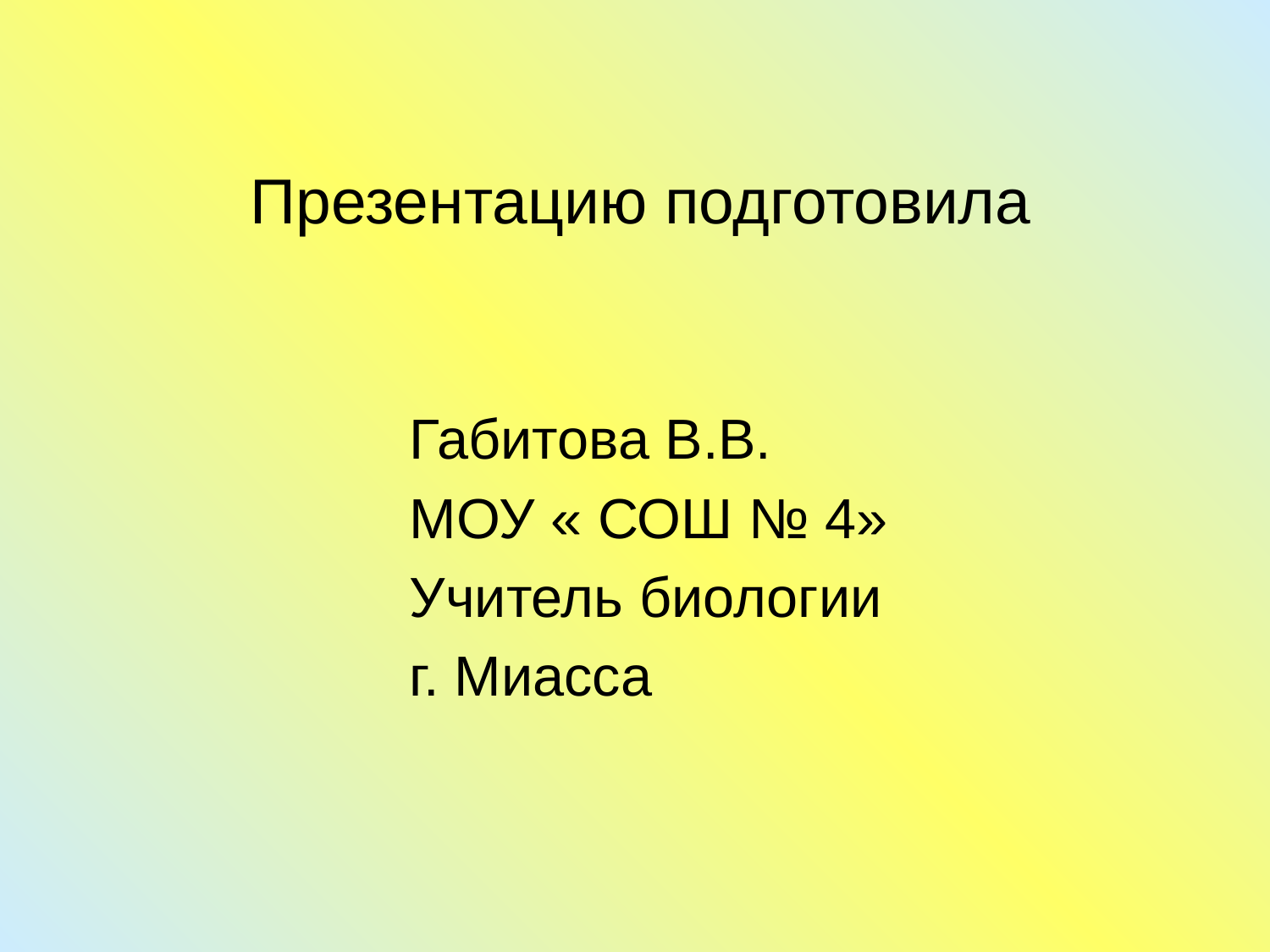

# Презентацию подготовила
Габитова В.В.
МОУ « СОШ № 4»
Учитель биологии
г. Миасса